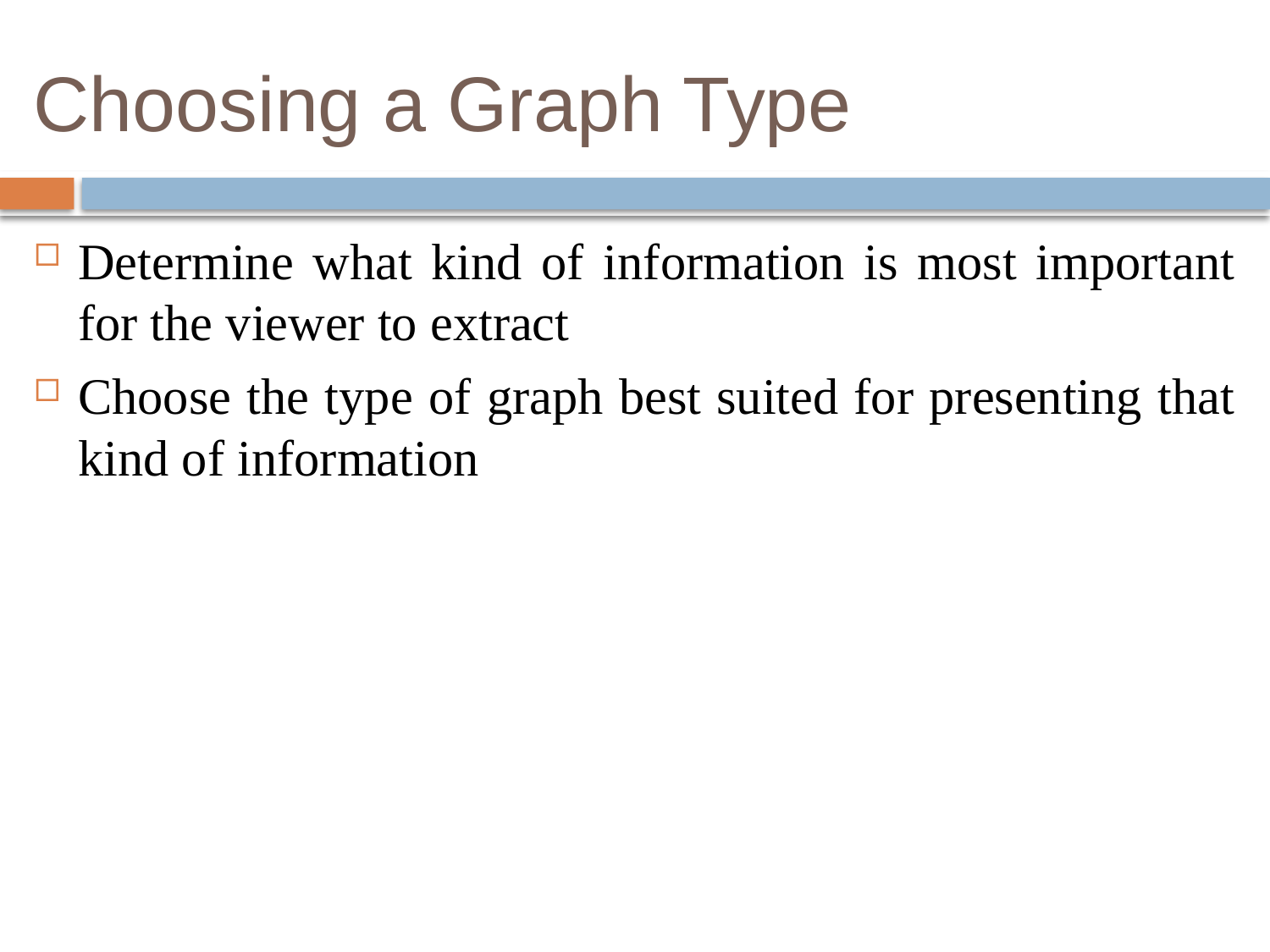

# Choosing a Graph Type
Determine what kind of information is most important for the viewer to extract
Choose the type of graph best suited for presenting that kind of information